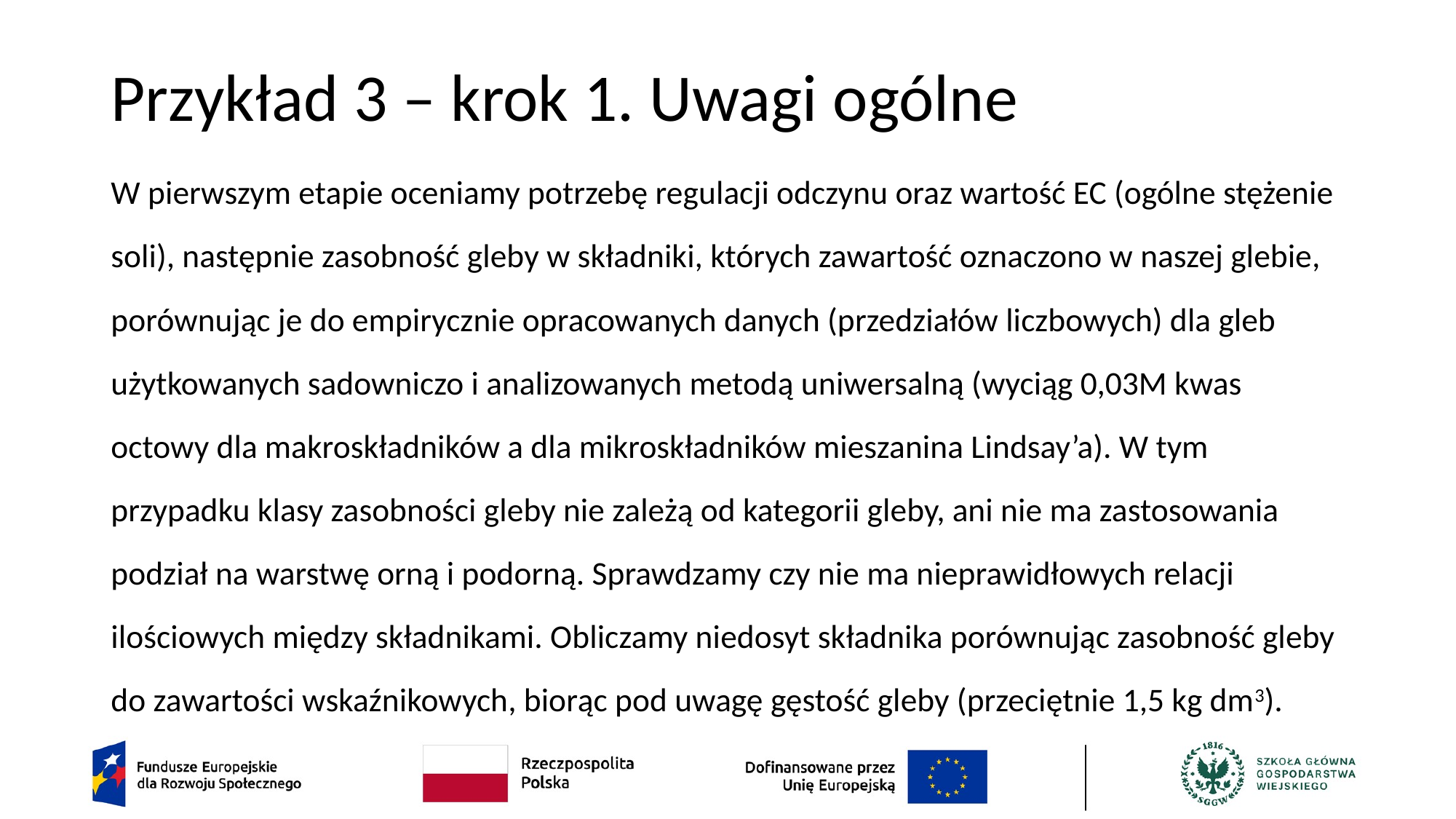

# Przykład 3 – krok 1. Uwagi ogólne
W pierwszym etapie oceniamy potrzebę regulacji odczynu oraz wartość EC (ogólne stężenie soli), następnie zasobność gleby w składniki, których zawartość oznaczono w naszej glebie, porównując je do empirycznie opracowanych danych (przedziałów liczbowych) dla gleb użytkowanych sadowniczo i analizowanych metodą uniwersalną (wyciąg 0,03M kwas octowy dla makroskładników a dla mikroskładników mieszanina Lindsay’a). W tym przypadku klasy zasobności gleby nie zależą od kategorii gleby, ani nie ma zastosowania podział na warstwę orną i podorną. Sprawdzamy czy nie ma nieprawidłowych relacji ilościowych między składnikami. Obliczamy niedosyt składnika porównując zasobność gleby do zawartości wskaźnikowych, biorąc pod uwagę gęstość gleby (przeciętnie 1,5 kg dm3).